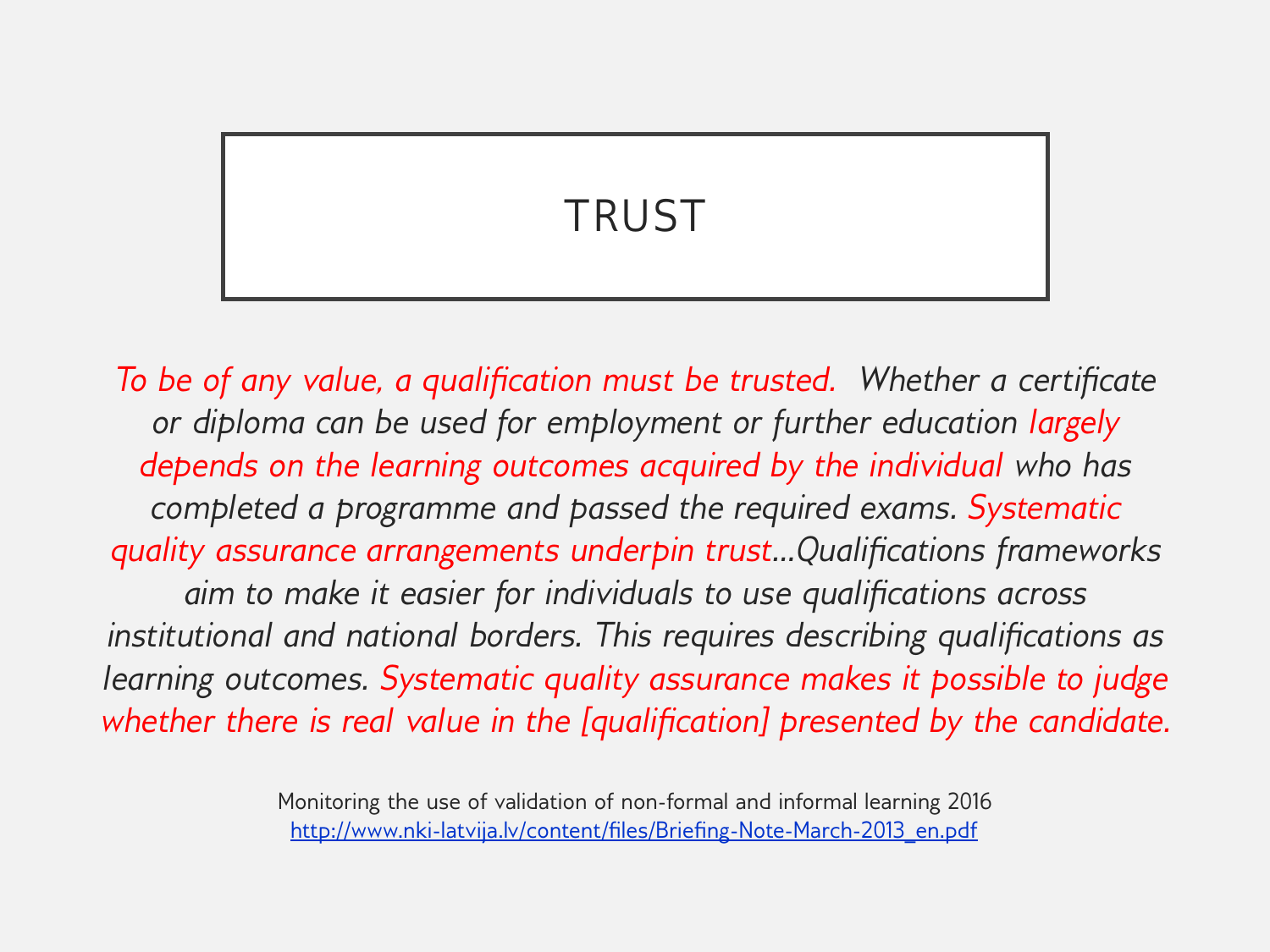

# trust
To be of any value, a qualification must be trusted.  Whether a certificate or diploma can be used for employment or further education largely depends on the learning outcomes acquired by the individual who has completed a programme and passed the required exams. Systematic quality assurance arrangements underpin trust…Qualifications frameworks aim to make it easier for individuals to use qualifications across institutional and national borders. This requires describing qualifications as learning outcomes. Systematic quality assurance makes it possible to judge whether there is real value in the [qualification] presented by the candidate.

Monitoring the use of validation of non-formal and informal learning 2016
http://www.nki-latvija.lv/content/files/Briefing-Note-March-2013_en.pdf